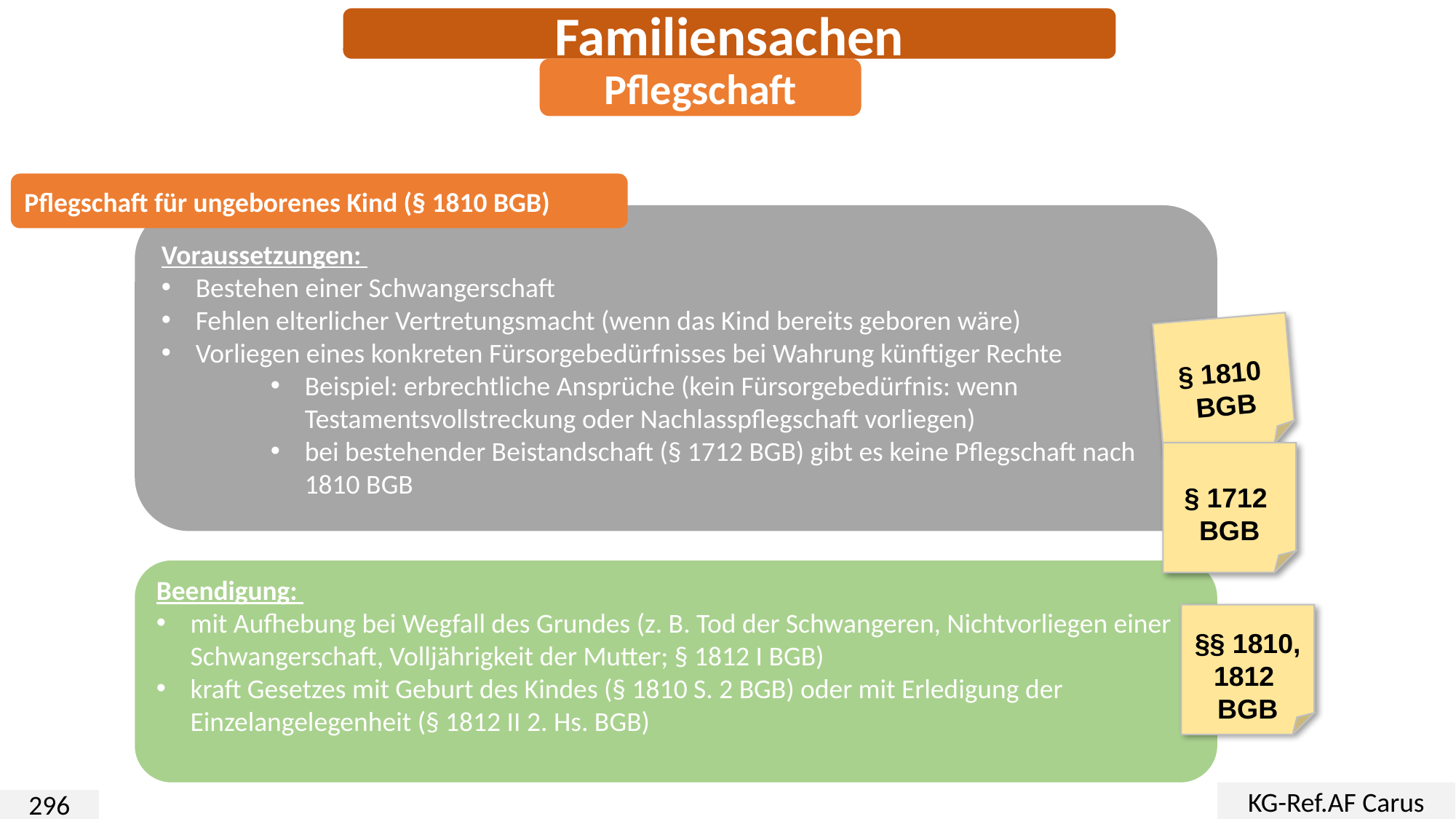

Familiensachen
Pflegschaft
Pflegschaft für ungeborenes Kind (§ 1810 BGB)
Voraussetzungen:
Bestehen einer Schwangerschaft
Fehlen elterlicher Vertretungsmacht (wenn das Kind bereits geboren wäre)
Vorliegen eines konkreten Fürsorgebedürfnisses bei Wahrung künftiger Rechte
Beispiel: erbrechtliche Ansprüche (kein Fürsorgebedürfnis: wenn Testamentsvollstreckung oder Nachlasspflegschaft vorliegen)
bei bestehender Beistandschaft (§ 1712 BGB) gibt es keine Pflegschaft nach 1810 BGB

§ 1810
BGB

§ 1712
BGB
Beendigung:
mit Aufhebung bei Wegfall des Grundes (z. B. Tod der Schwangeren, Nichtvorliegen einer Schwangerschaft, Volljährigkeit der Mutter; § 1812 I BGB)
kraft Gesetzes mit Geburt des Kindes (§ 1810 S. 2 BGB) oder mit Erledigung der Einzelangelegenheit (§ 1812 II 2. Hs. BGB)

§§ 1810, 1812
BGB
KG-Ref.AF Carus
296